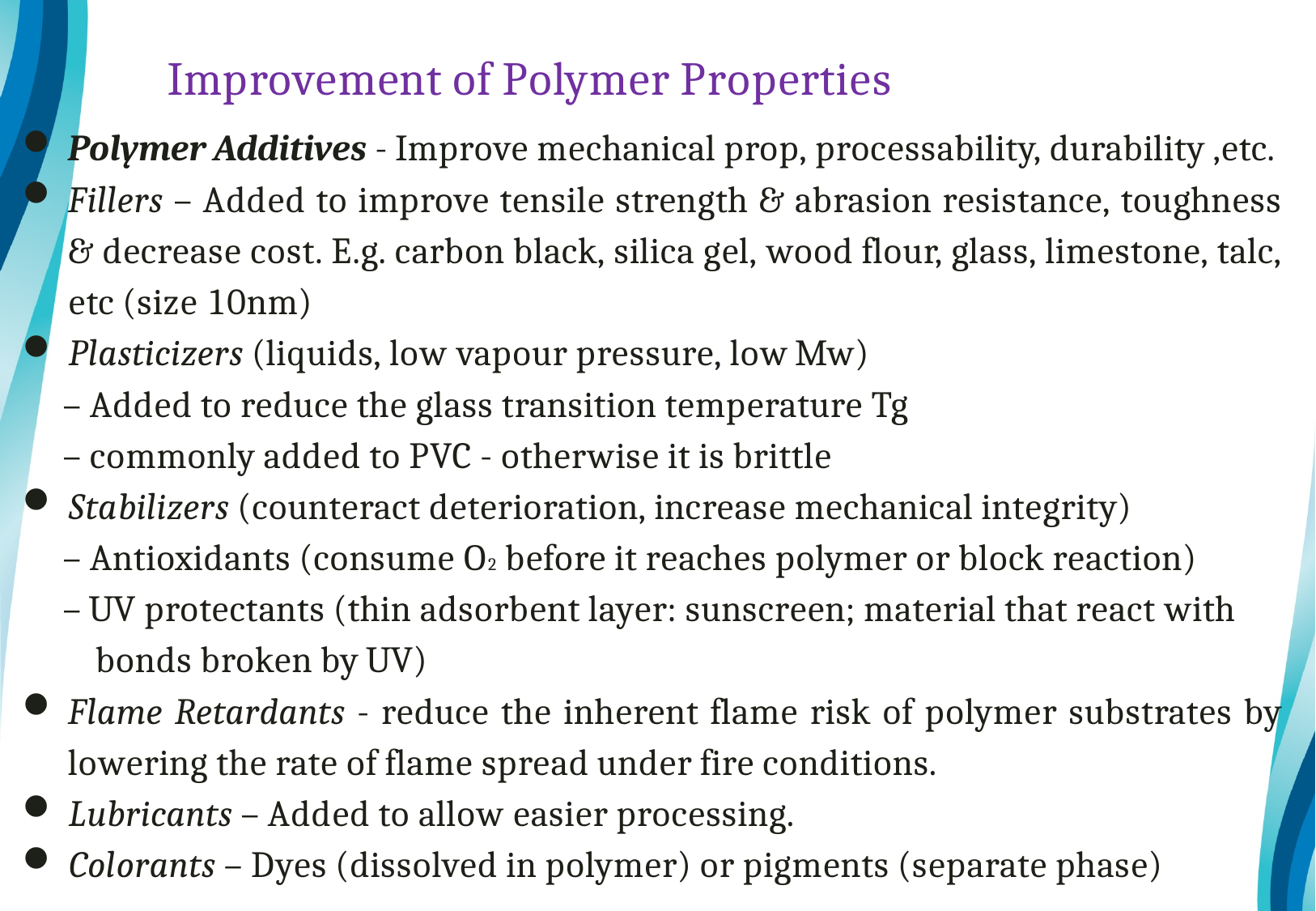

# Improvement of Polymer Properties
Polymer Additives - Improve mechanical prop, processability, durability ,etc.
Fillers – Added to improve tensile strength & abrasion resistance, toughness & decrease cost. E.g. carbon black, silica gel, wood flour, glass, limestone, talc, etc (size 10nm)
Plasticizers (liquids, low vapour pressure, low Mw)
     – Added to reduce the glass transition temperature Tg
     – commonly added to PVC - otherwise it is brittle
Stabilizers (counteract deterioration, increase mechanical integrity)
     – Antioxidants (consume O2 before it reaches polymer or block reaction)
     – UV protectants (thin adsorbent layer: sunscreen; material that react with
         bonds broken by UV)
Flame Retardants - reduce the inherent flame risk of polymer substrates by lowering the rate of flame spread under fire conditions.
Lubricants – Added to allow easier processing.
Colorants – Dyes (dissolved in polymer) or pigments (separate phase)